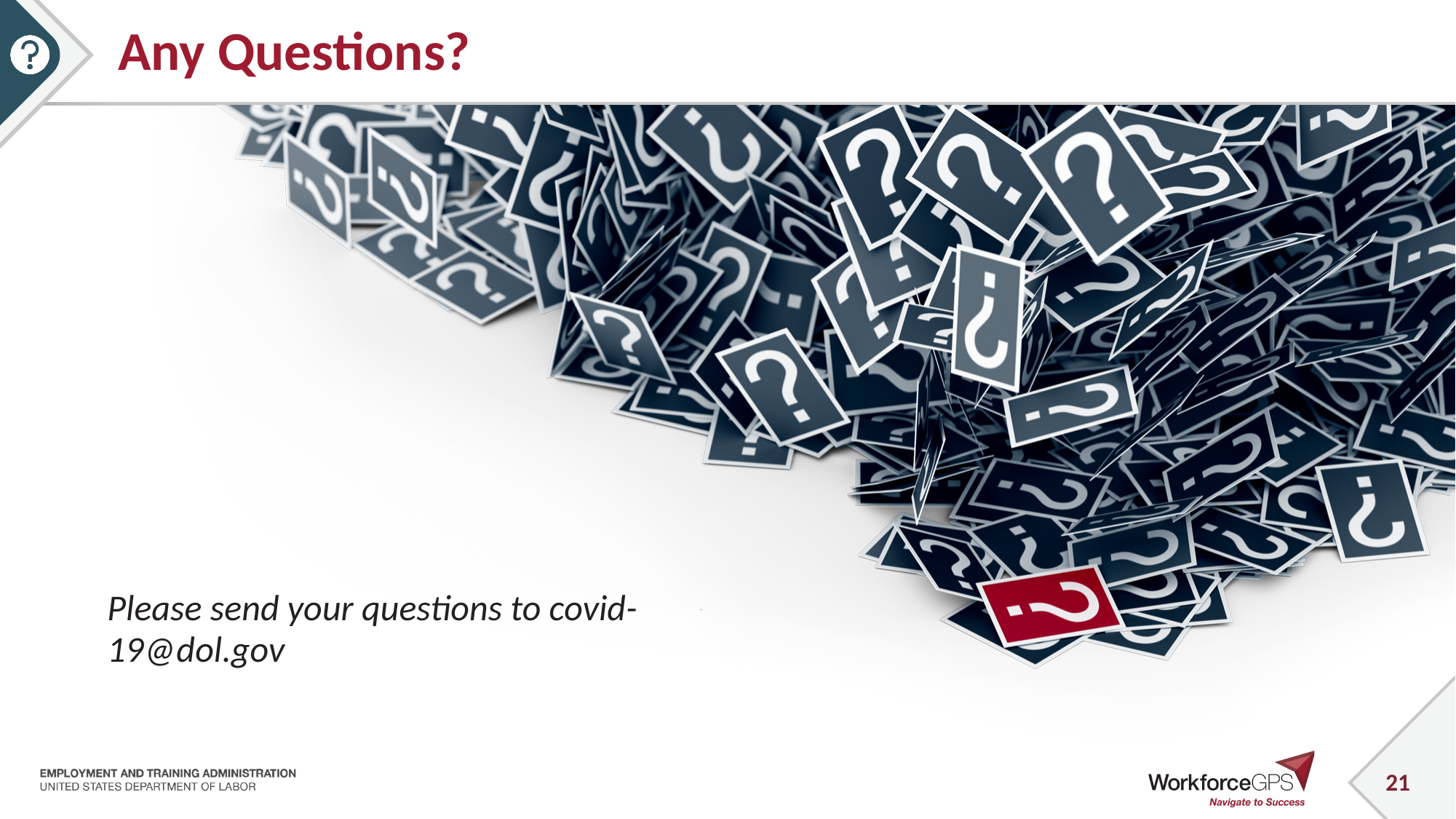

# Any Questions?
Please send your questions to covid-19@dol.gov
_
21